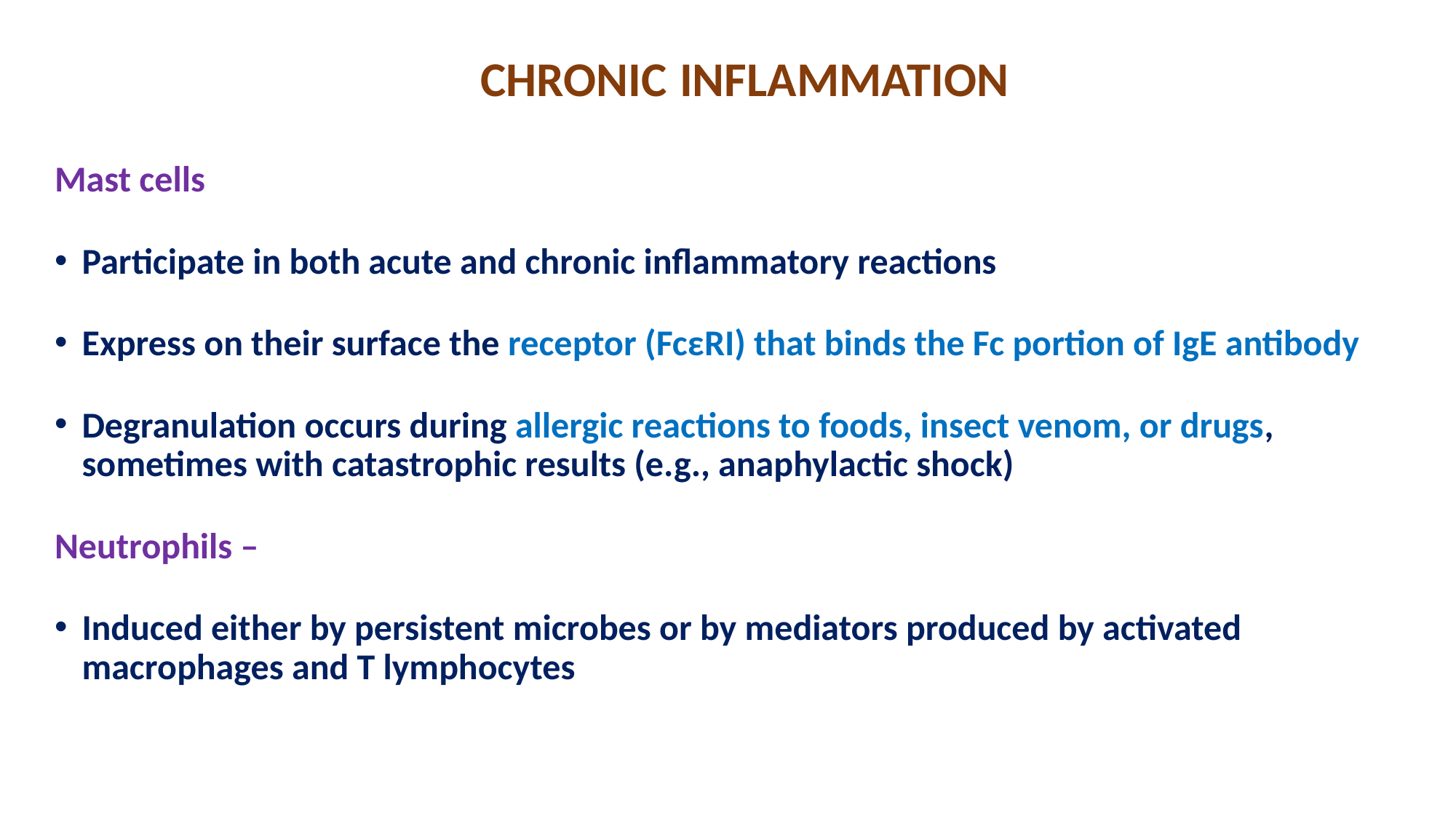

# CHRONIC INFLAMMATION
Mast cells
Participate in both acute and chronic inflammatory reactions
Express on their surface the receptor (FcεRI) that binds the Fc portion of IgE antibody
Degranulation occurs during allergic reactions to foods, insect venom, or drugs, sometimes with catastrophic results (e.g., anaphylactic shock)
Neutrophils –
Induced either by persistent microbes or by mediators produced by activated macrophages and T lymphocytes